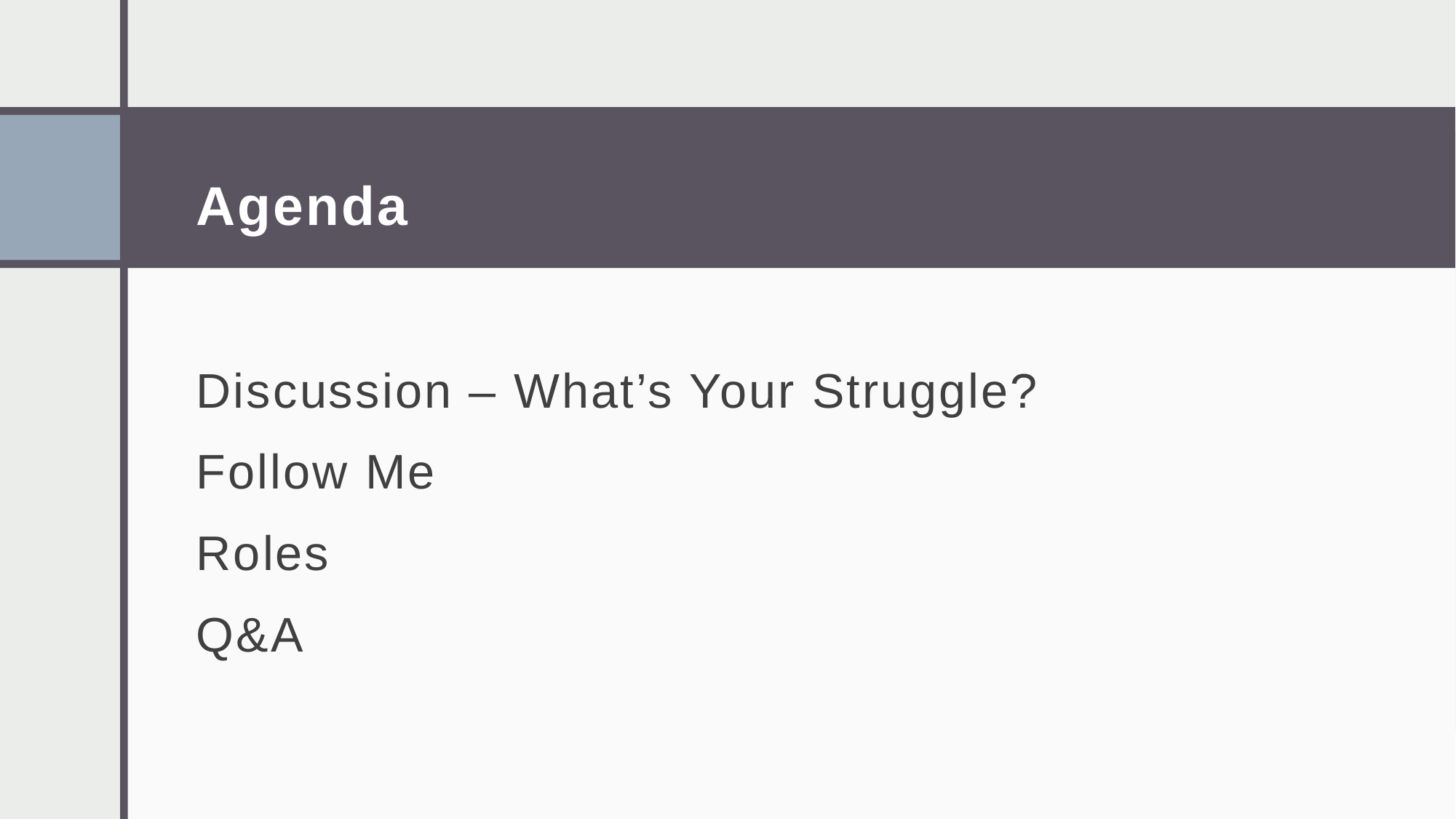

# Agenda

Discussion – What’s Your Struggle?
Follow Me
Roles
Q&A